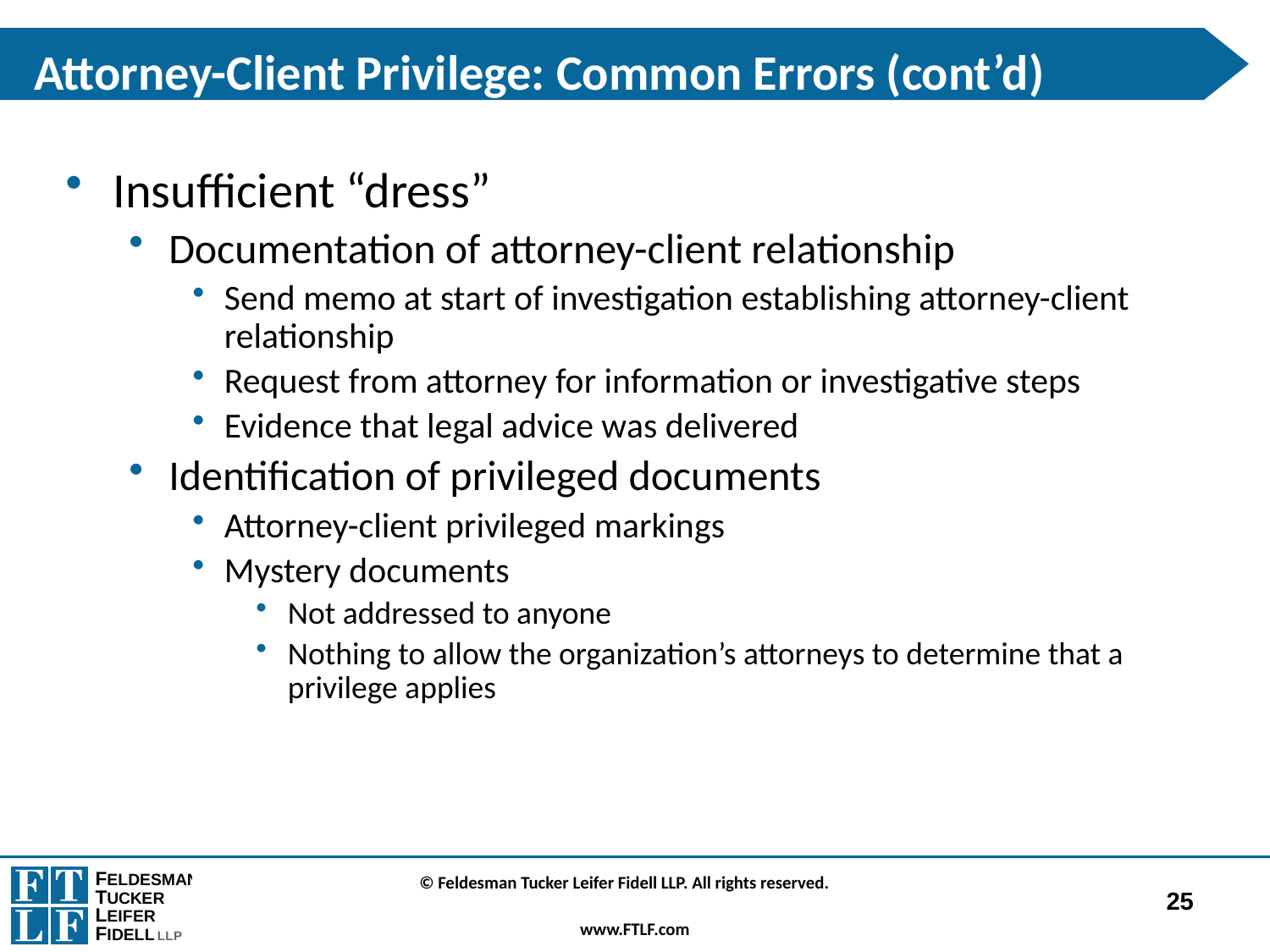

# Attorney-Client Privilege: Common Errors (cont’d)
Insufficient “dress”
Documentation of attorney-client relationship
Send memo at start of investigation establishing attorney-client relationship
Request from attorney for information or investigative steps
Evidence that legal advice was delivered
Identification of privileged documents
Attorney-client privileged markings
Mystery documents
Not addressed to anyone
Nothing to allow the organization’s attorneys to determine that a privilege applies
25